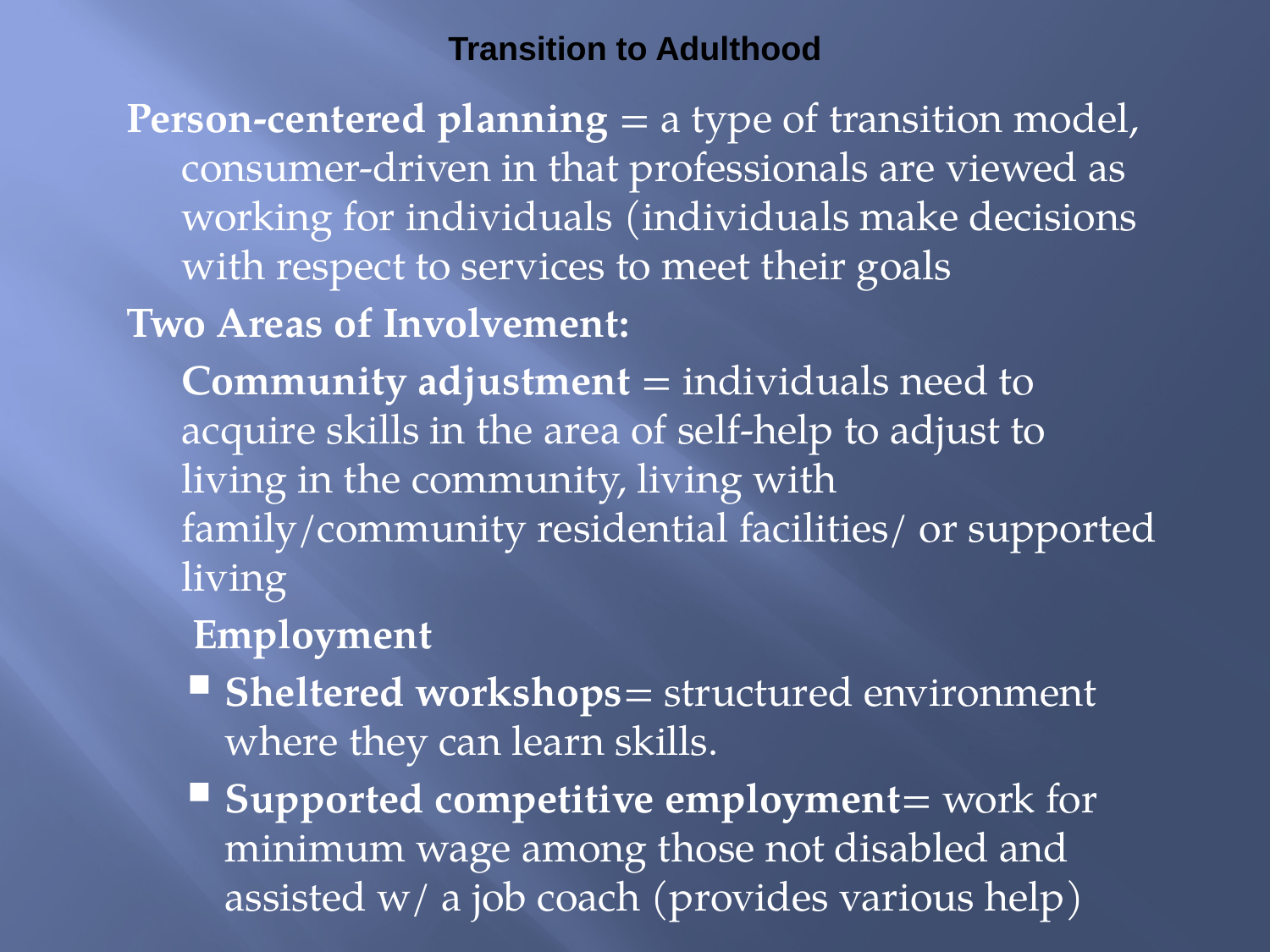

# Transition to Adulthood
Person-centered planning = a type of transition model, consumer-driven in that professionals are viewed as working for individuals (individuals make decisions with respect to services to meet their goals
Two Areas of Involvement:
	Community adjustment = individuals need to acquire skills in the area of self-help to adjust to living in the community, living with family/community residential facilities/ or supported living
	 Employment
Sheltered workshops= structured environment where they can learn skills.
Supported competitive employment= work for minimum wage among those not disabled and assisted w/ a job coach (provides various help)